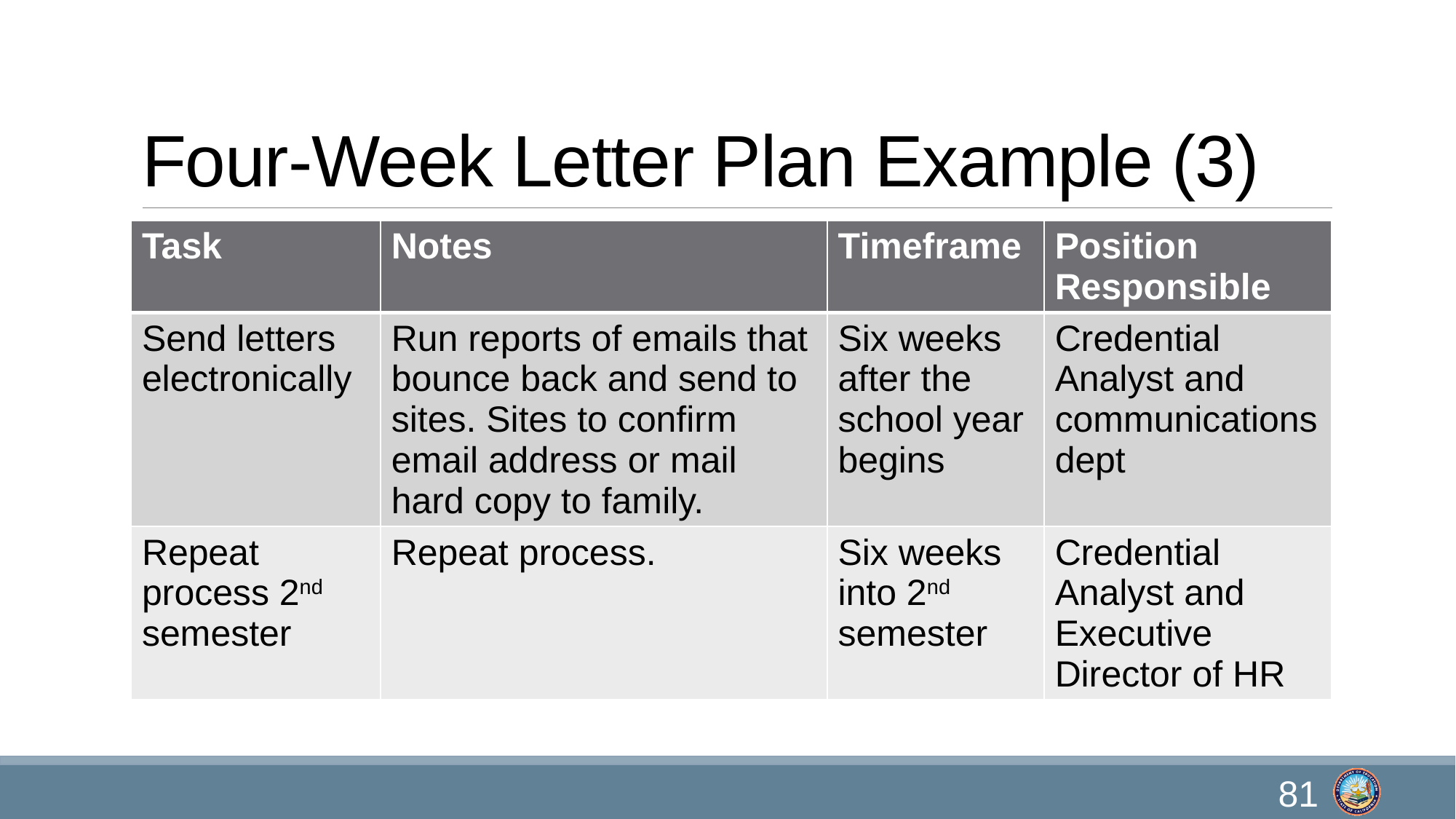

# Four-Week Letter Plan Example (3)
| Task | Notes | Timeframe | Position Responsible |
| --- | --- | --- | --- |
| Send letters electronically | Run reports of emails that bounce back and send to sites. Sites to confirm email address or mail hard copy to family. | Six weeks after the school year begins | Credential Analyst and communications dept |
| Repeat process 2nd semester | Repeat process. | Six weeks into 2nd semester | Credential Analyst and Executive Director of HR |
81